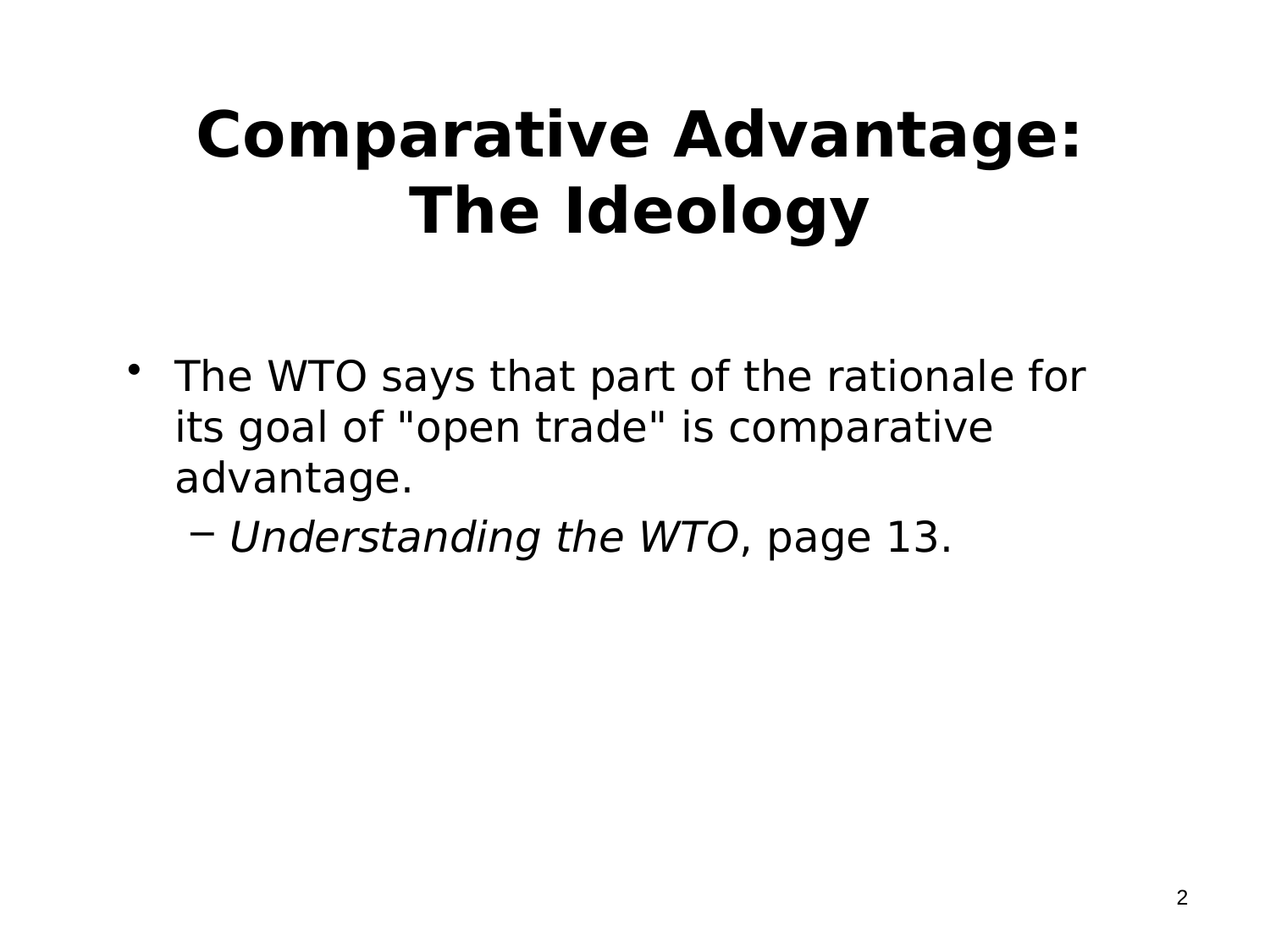

# Comparative Advantage: The Ideology
The WTO says that part of the rationale for its goal of "open trade" is comparative advantage.
Understanding the WTO, page 13.